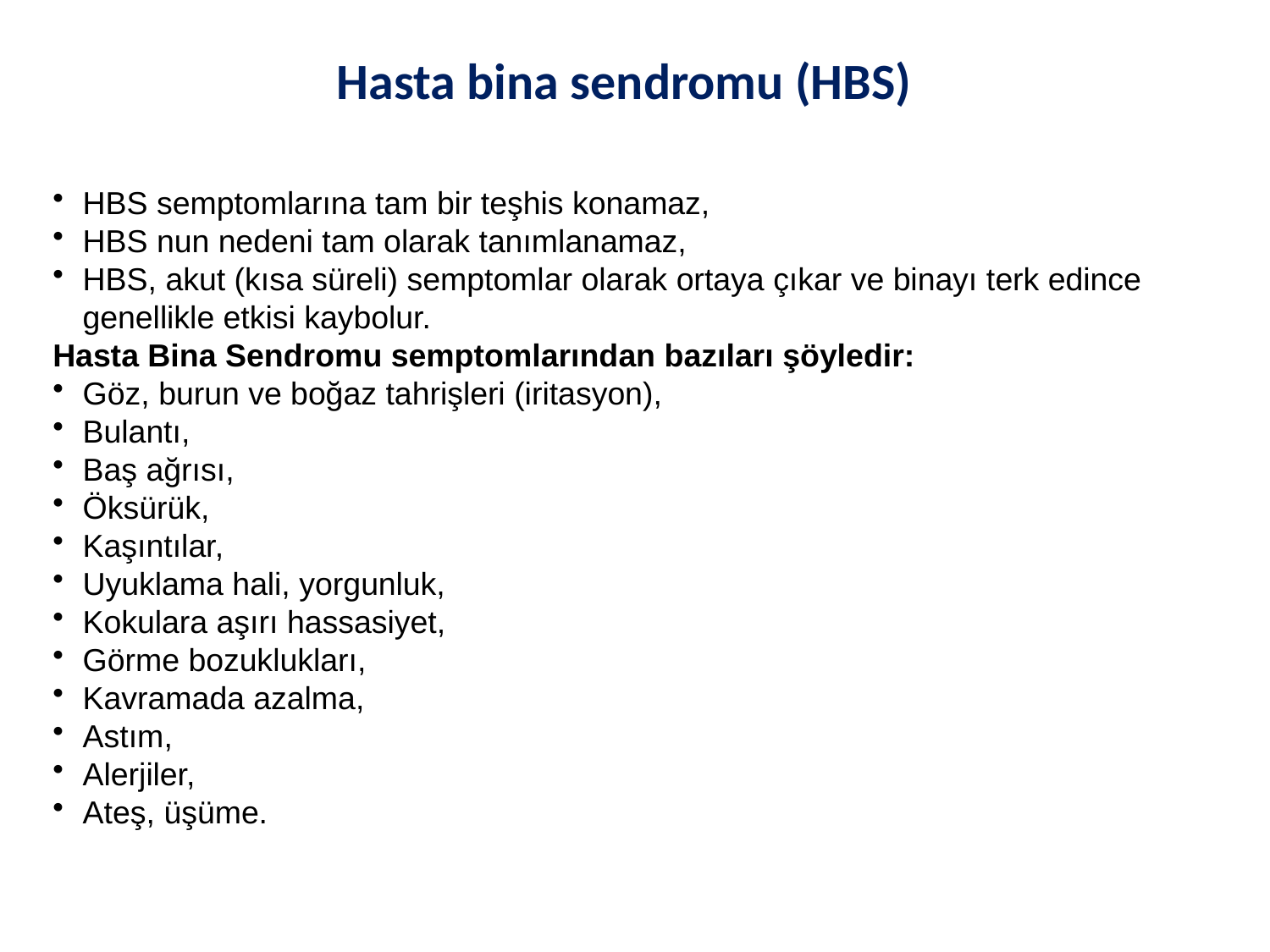

# Hasta bina sendromu (HBS)
HBS semptomlarına tam bir teşhis konamaz,
HBS nun nedeni tam olarak tanımlanamaz,
HBS, akut (kısa süreli) semptomlar olarak ortaya çıkar ve binayı terk edince genellikle etkisi kaybolur.
Hasta Bina Sendromu semptomlarından bazıları şöyledir:
Göz, burun ve boğaz tahrişleri (iritasyon),
Bulantı,
Baş ağrısı,
Öksürük,
Kaşıntılar,
Uyuklama hali, yorgunluk,
Kokulara aşırı hassasiyet,
Görme bozuklukları,
Kavramada azalma,
Astım,
Alerjiler,
Ateş, üşüme.